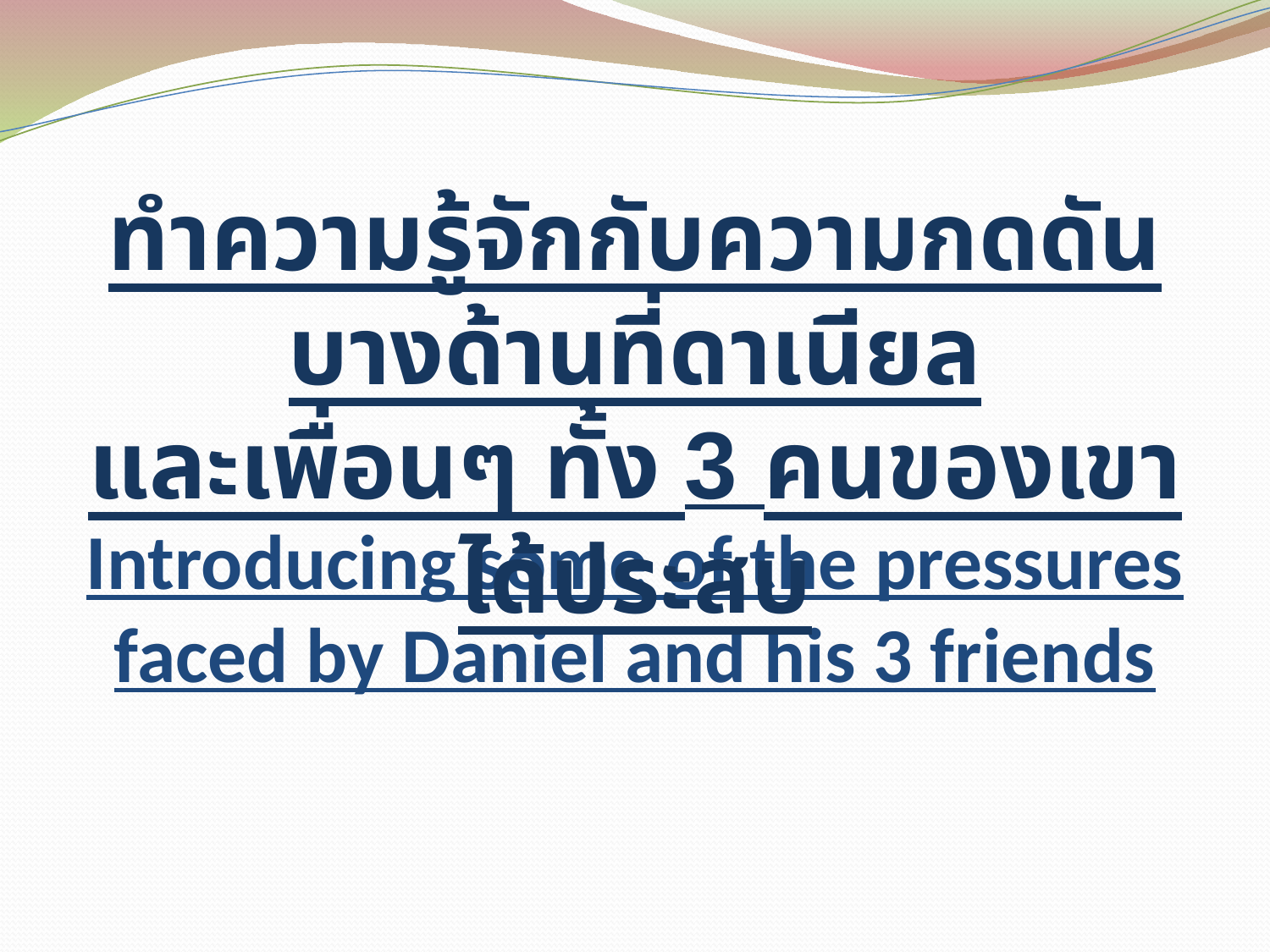

ทำความรู้จักกับความกดดันบางด้านที่ดาเนียล
และเพื่อนๆ ทั้ง 3 คนของเขาได้ประสบ
# Introducing some of the pressures faced by Daniel and his 3 friends